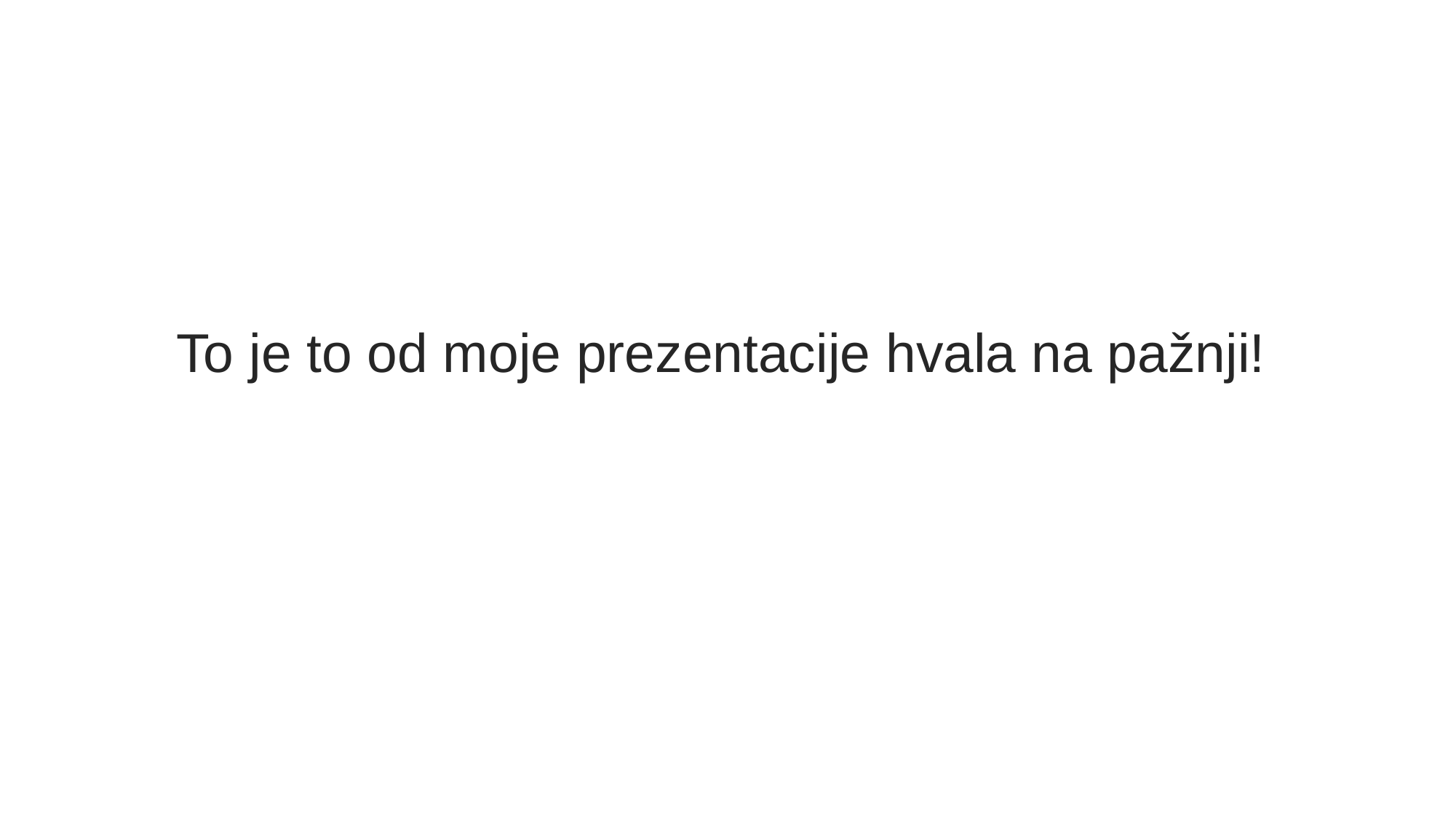

#
To je to od moje prezentacije hvala na pažnji!